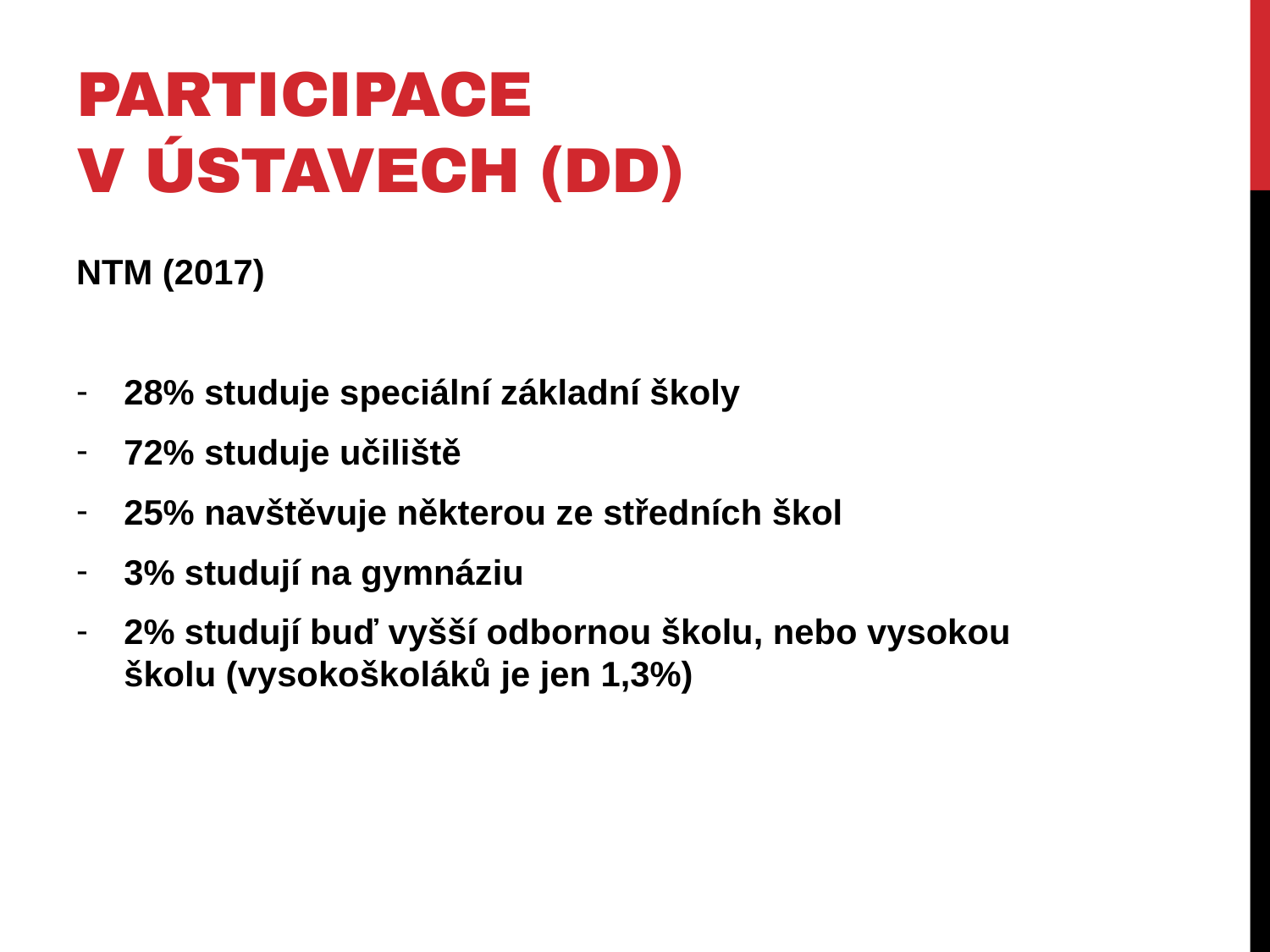

# Participace V ústavech (DD)
NTM (2017)

28% studuje speciální základní školy
72% studuje učiliště
25% navštěvuje některou ze středních škol
3% studují na gymnáziu
2% studují buď vyšší odbornou školu, nebo vysokou školu (vysokoškoláků je jen 1,3%)